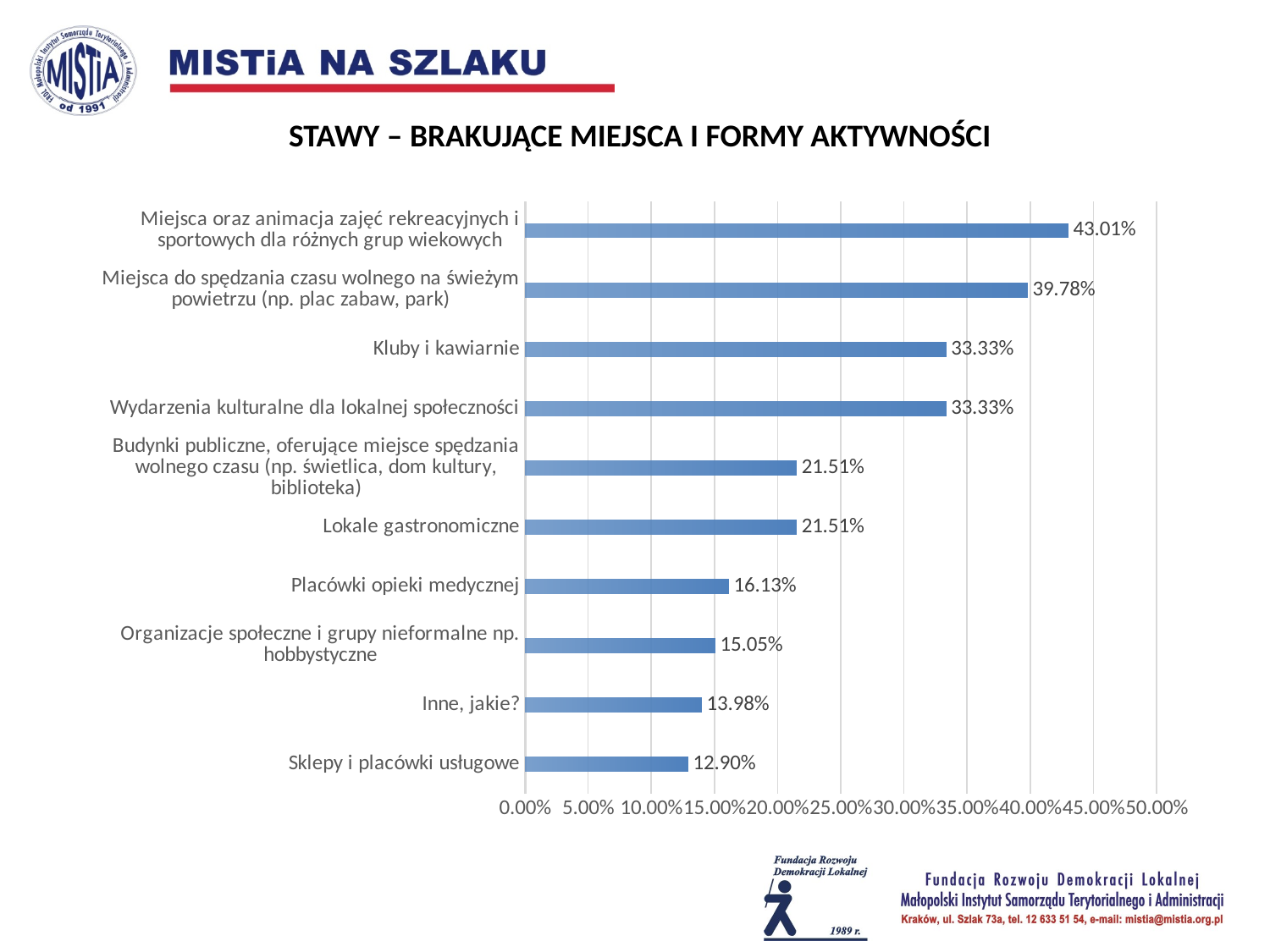

STAWY – BRAKUJĄCE MIEJSCA I FORMY AKTYWNOŚCI

### Chart

| Category |  |
|---|---|
| Sklepy i placówki usługowe | 0.12903225806451613 |
| Inne, jakie? | 0.13978494623655913 |
| Organizacje społeczne i grupy nieformalne np.
hobbystyczne | 0.15053763440860218 |
| Placówki opieki medycznej | 0.16129032258064518 |
| Lokale gastronomiczne | 0.21505376344086025 |
| Budynki publiczne, oferujące miejsce spędzania
wolnego czasu (np. świetlica, dom kultury,
biblioteka) | 0.21505376344086025 |
| Wydarzenia kulturalne dla lokalnej społeczności | 0.3333333333333333 |
| Kluby i kawiarnie | 0.3333333333333333 |
| Miejsca do spędzania czasu wolnego na świeżym
powietrzu (np. plac zabaw, park) | 0.39784946236559143 |
| Miejsca oraz animacja zajęć rekreacyjnych i
sportowych dla różnych grup wiekowych | 0.43010752688172044 |